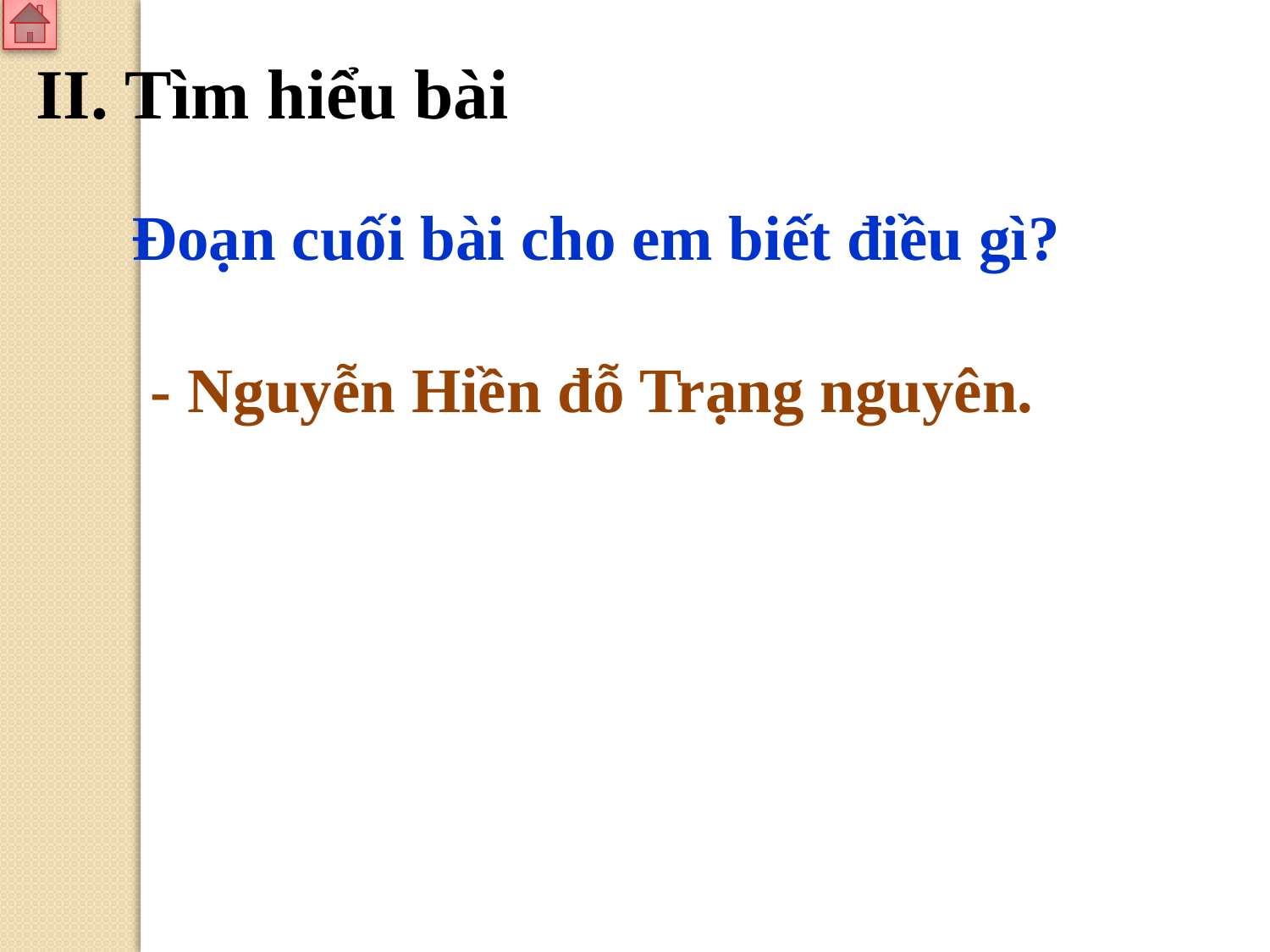

II. Tìm hiểu bài

      Đoạn cuối bài cho em biết điều gì?

      - Nguyễn Hiền đỗ Trạng nguyên.